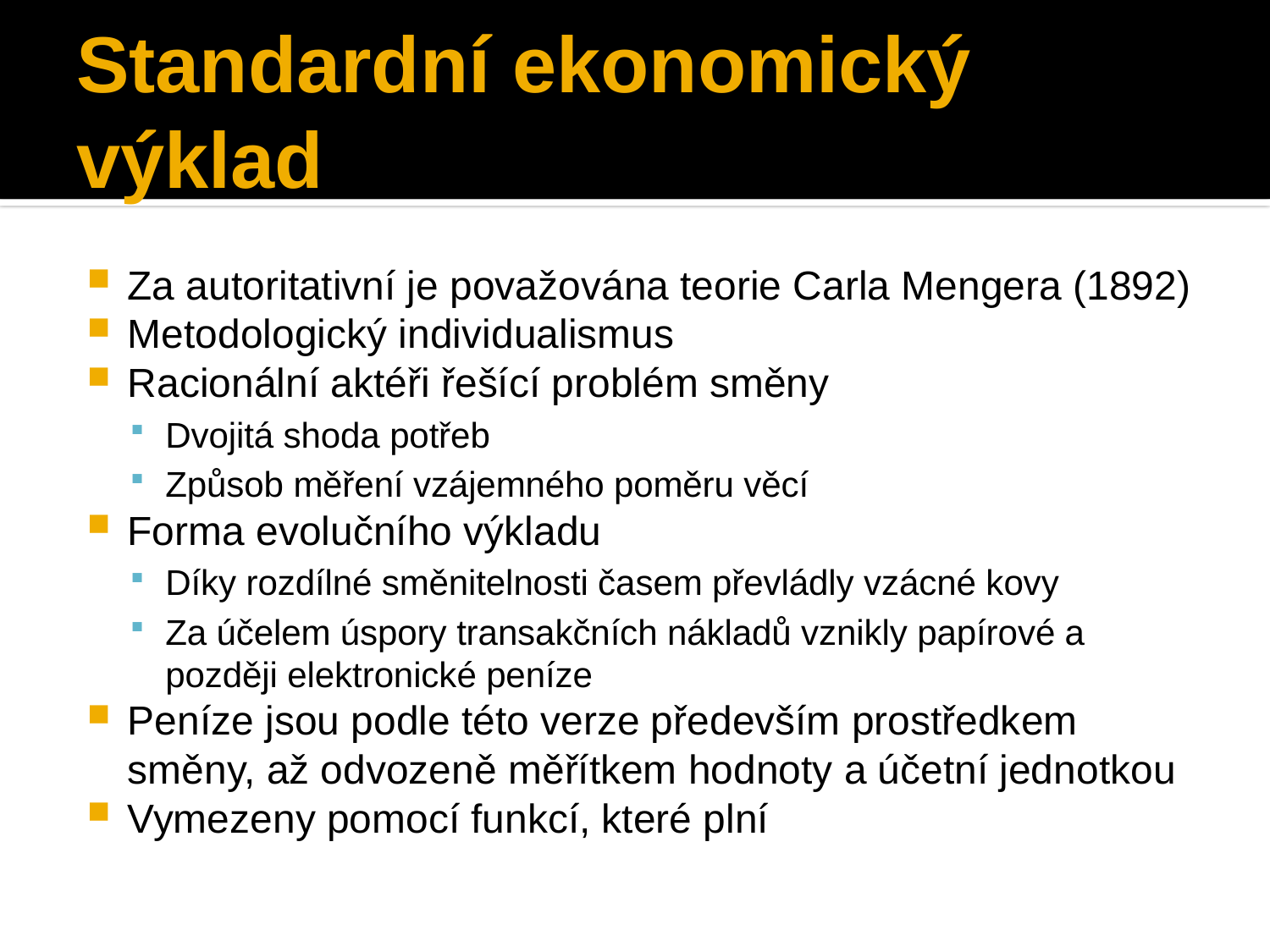

# Standardní ekonomický výklad
Za autoritativní je považována teorie Carla Mengera (1892)
Metodologický individualismus
Racionální aktéři řešící problém směny
Dvojitá shoda potřeb
Způsob měření vzájemného poměru věcí
Forma evolučního výkladu
Díky rozdílné směnitelnosti časem převládly vzácné kovy
Za účelem úspory transakčních nákladů vznikly papírové a později elektronické peníze
Peníze jsou podle této verze především prostředkem směny, až odvozeně měřítkem hodnoty a účetní jednotkou
Vymezeny pomocí funkcí, které plní